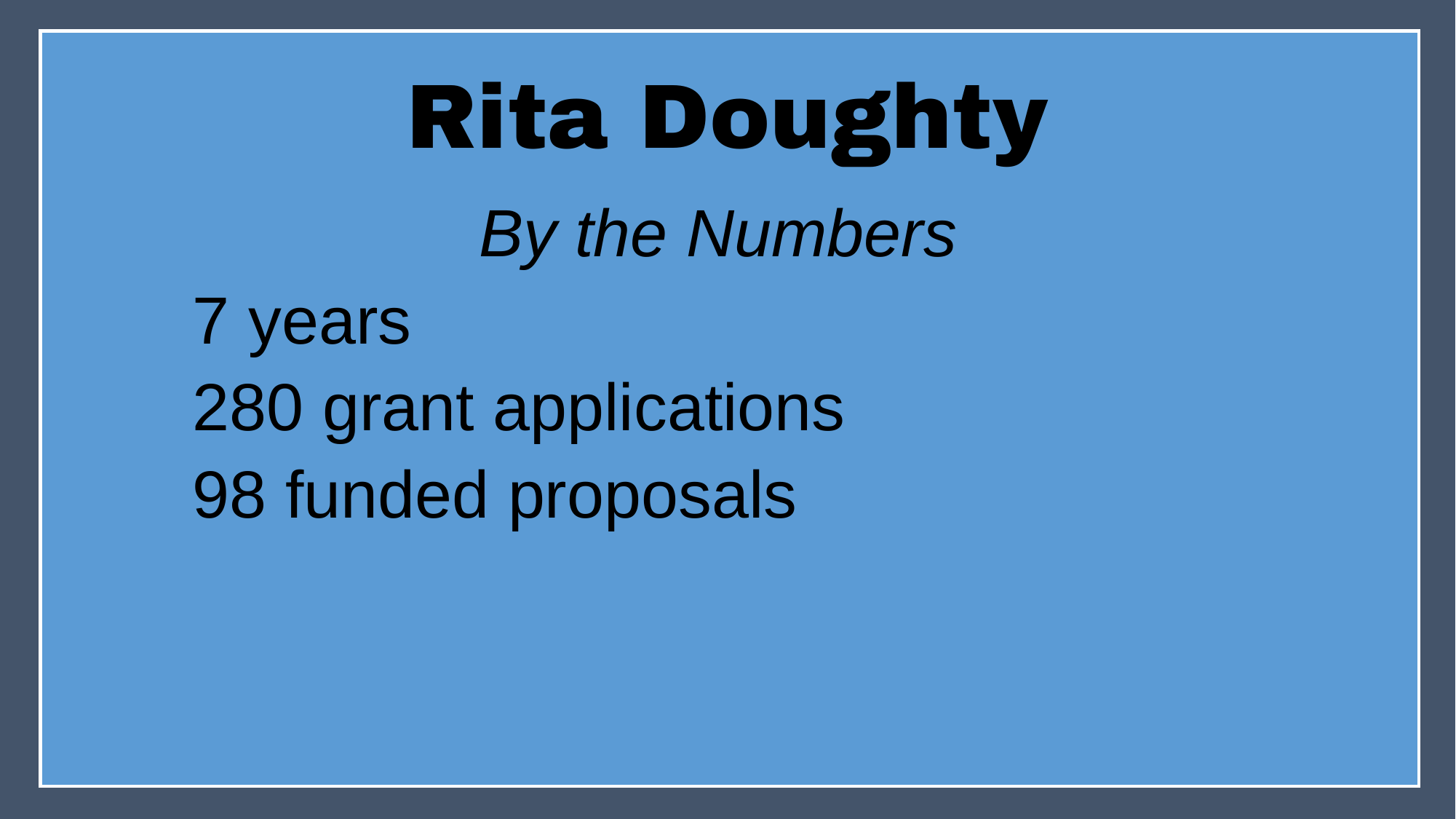

# Rita Doughty
By the Numbers
7 years
280 grant applications
98 funded proposals